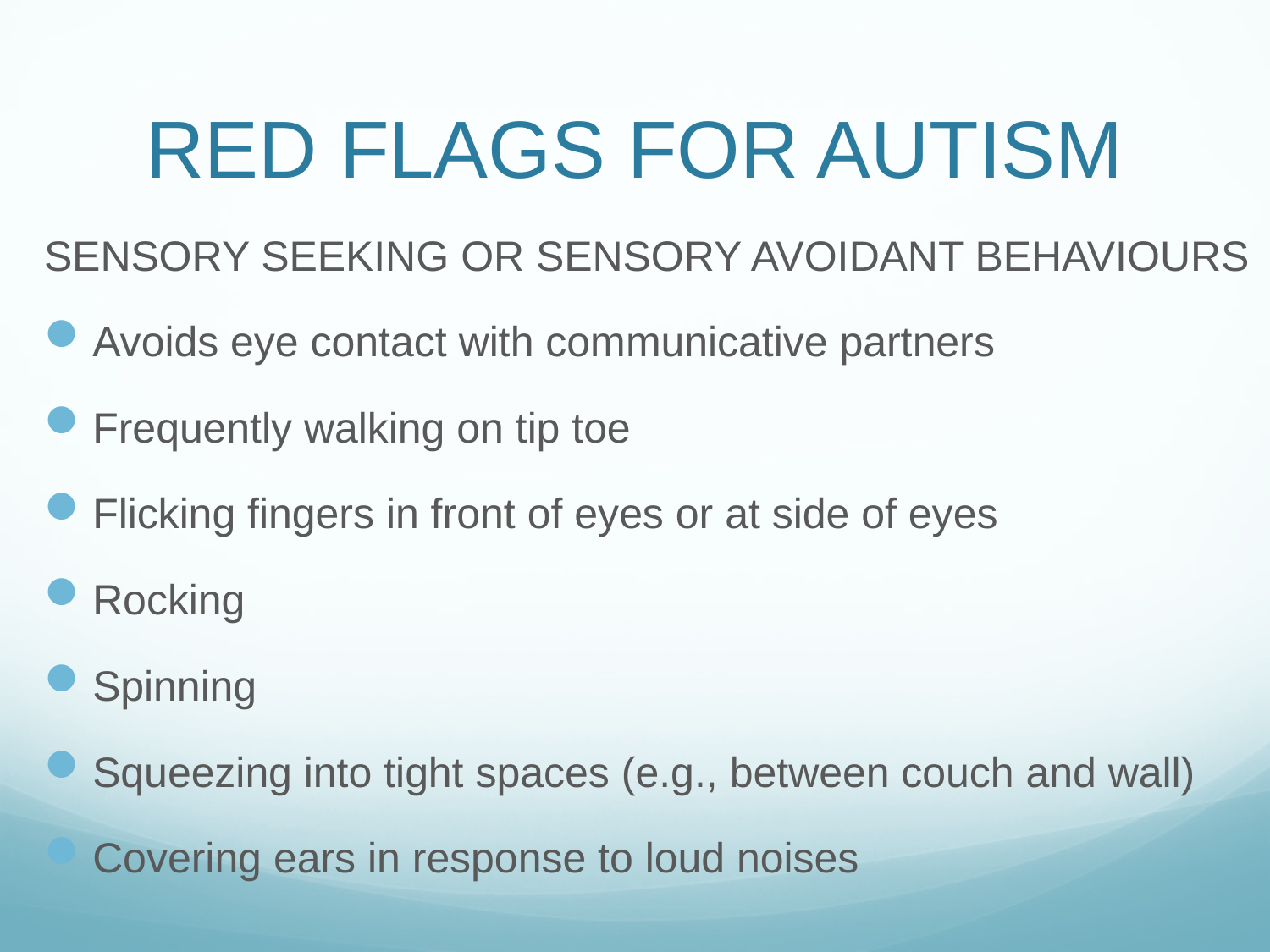

# RED FLAGS FOR AUTISM
SENSORY SEEKING OR SENSORY AVOIDANT BEHAVIOURS
Avoids eye contact with communicative partners
Frequently walking on tip toe
Flicking fingers in front of eyes or at side of eyes
Rocking
Spinning
Squeezing into tight spaces (e.g., between couch and wall)
Covering ears in response to loud noises